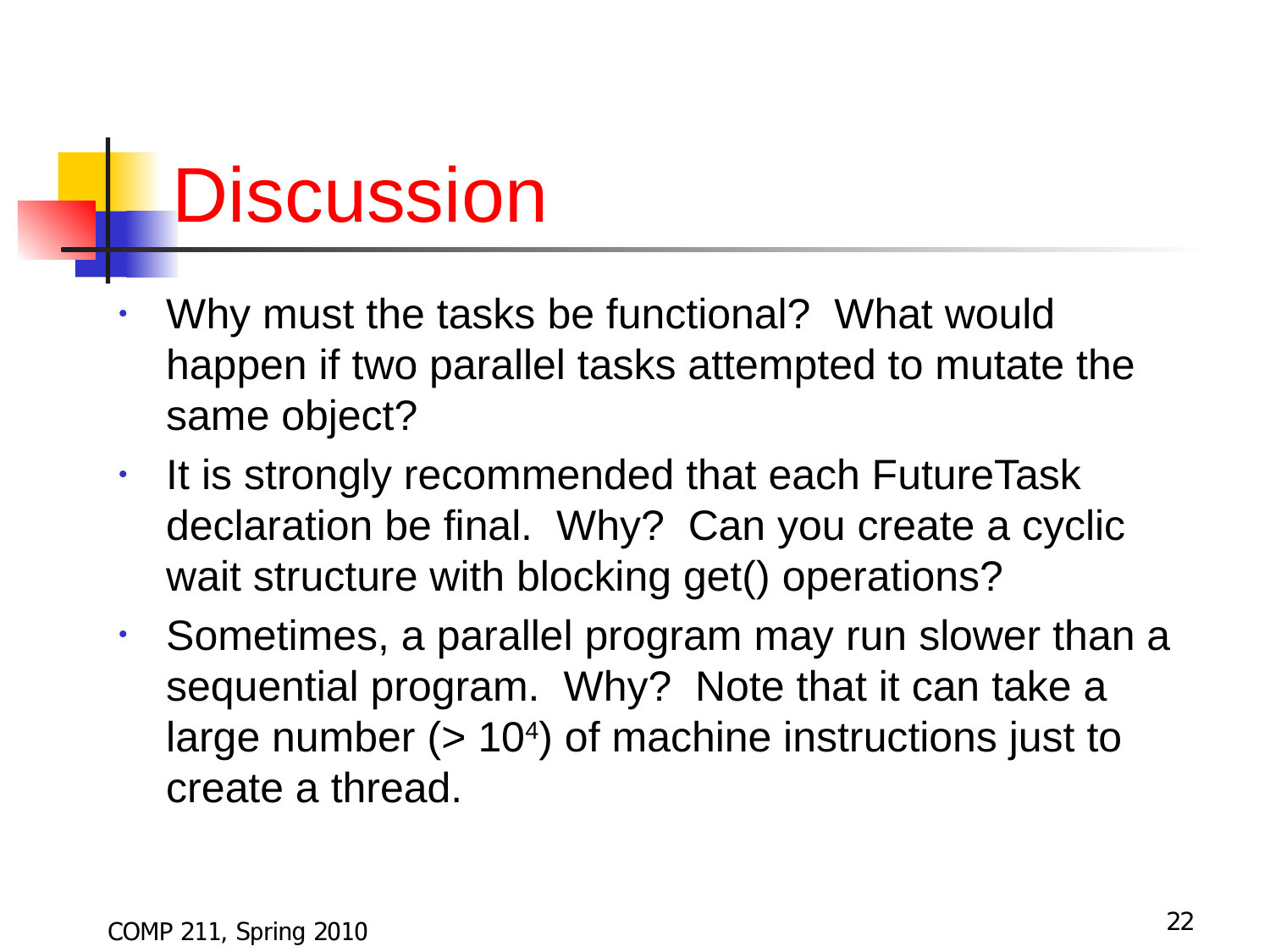

# Discussion
Why must the tasks be functional?  What would happen if two parallel tasks attempted to mutate the same object?
It is strongly recommended that each FutureTask declaration be final.  Why?  Can you create a cyclic wait structure with blocking get() operations?
Sometimes, a parallel program may run slower than a sequential program.  Why?  Note that it can take a large number (> 104) of machine instructions just to create a thread.
22
COMP 211, Spring 2010